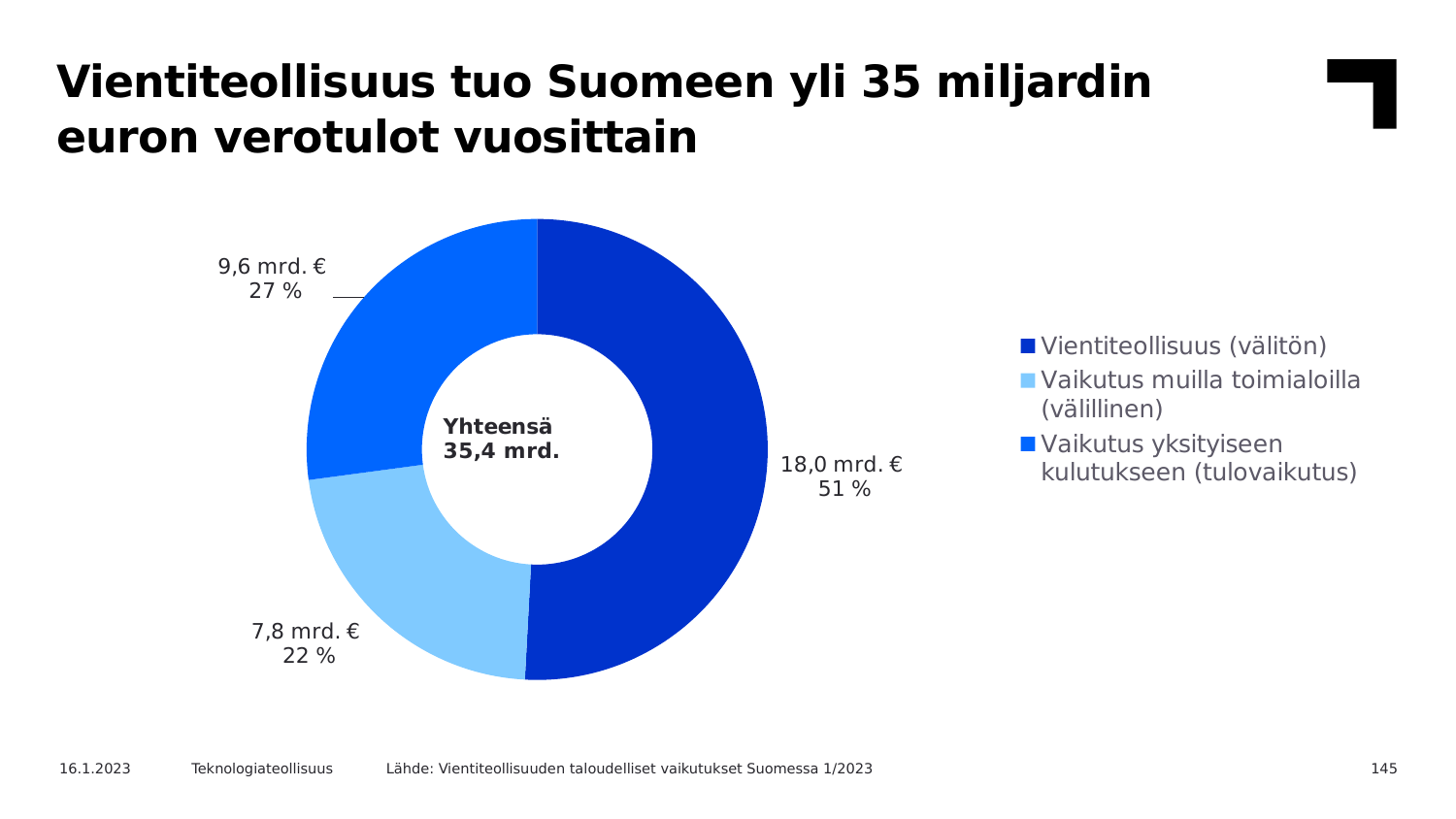

Vientiteollisuus tuo Suomeen yli 35 miljardin euron verotulot vuosittain

### Chart: Yhteensä
35,4 mrd.

| Category | Osuus |
|---|---|
| Vientiteollisuus (välitön) | 18.0 |
| Vaikutus muilla toimialoilla (välillinen) | 7.8 |
| Vaikutus yksityiseen kulutukseen (tulovaikutus) | 9.6 |
Lähde: Vientiteollisuuden taloudelliset vaikutukset Suomessa 1/2023
16.1.2023
Teknologiateollisuus
145